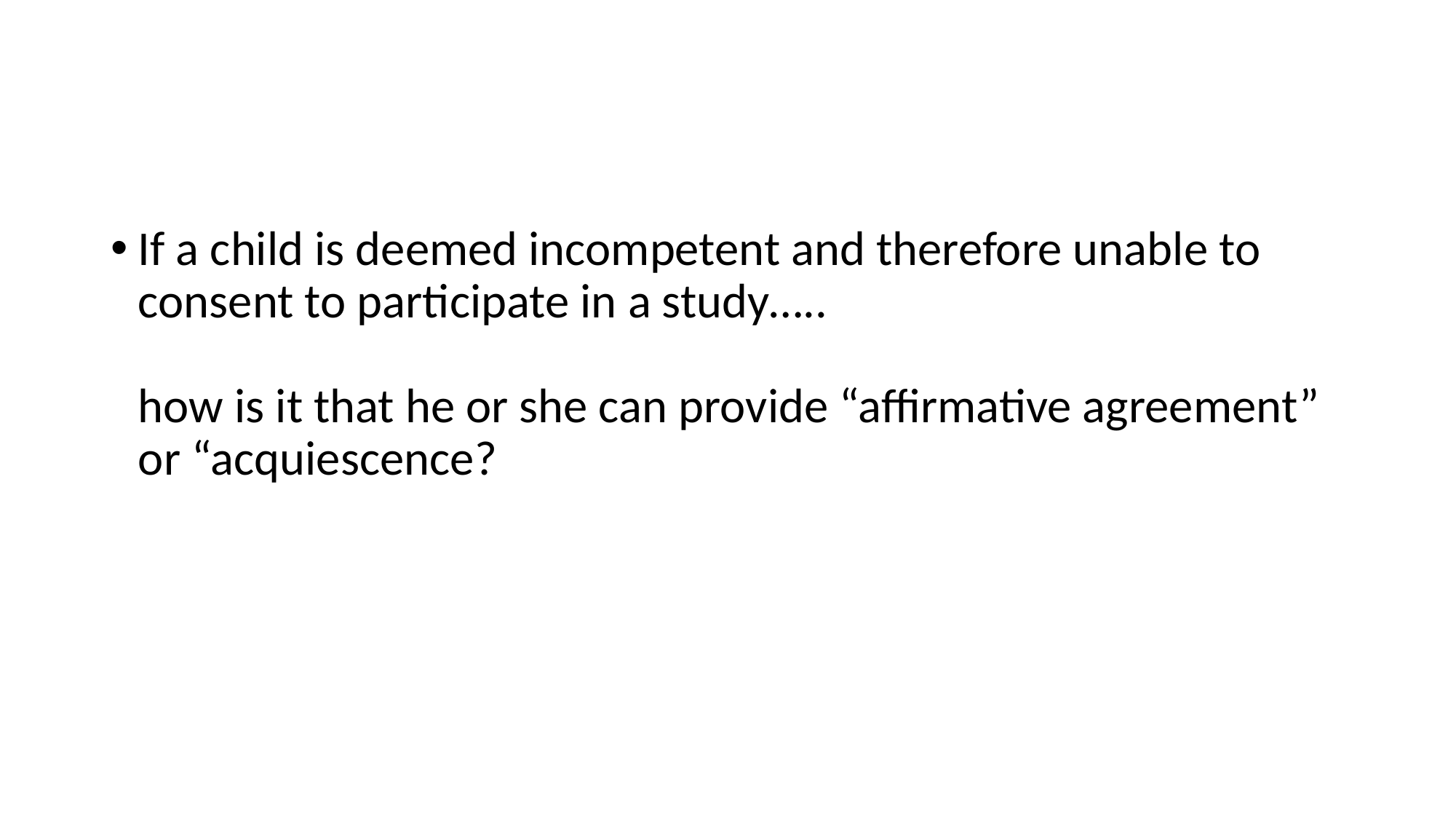

#
If a child is deemed incompetent and therefore unable to consent to participate in a study…..
how is it that he or she can provide “affirmative agreement” or “acquiescence?